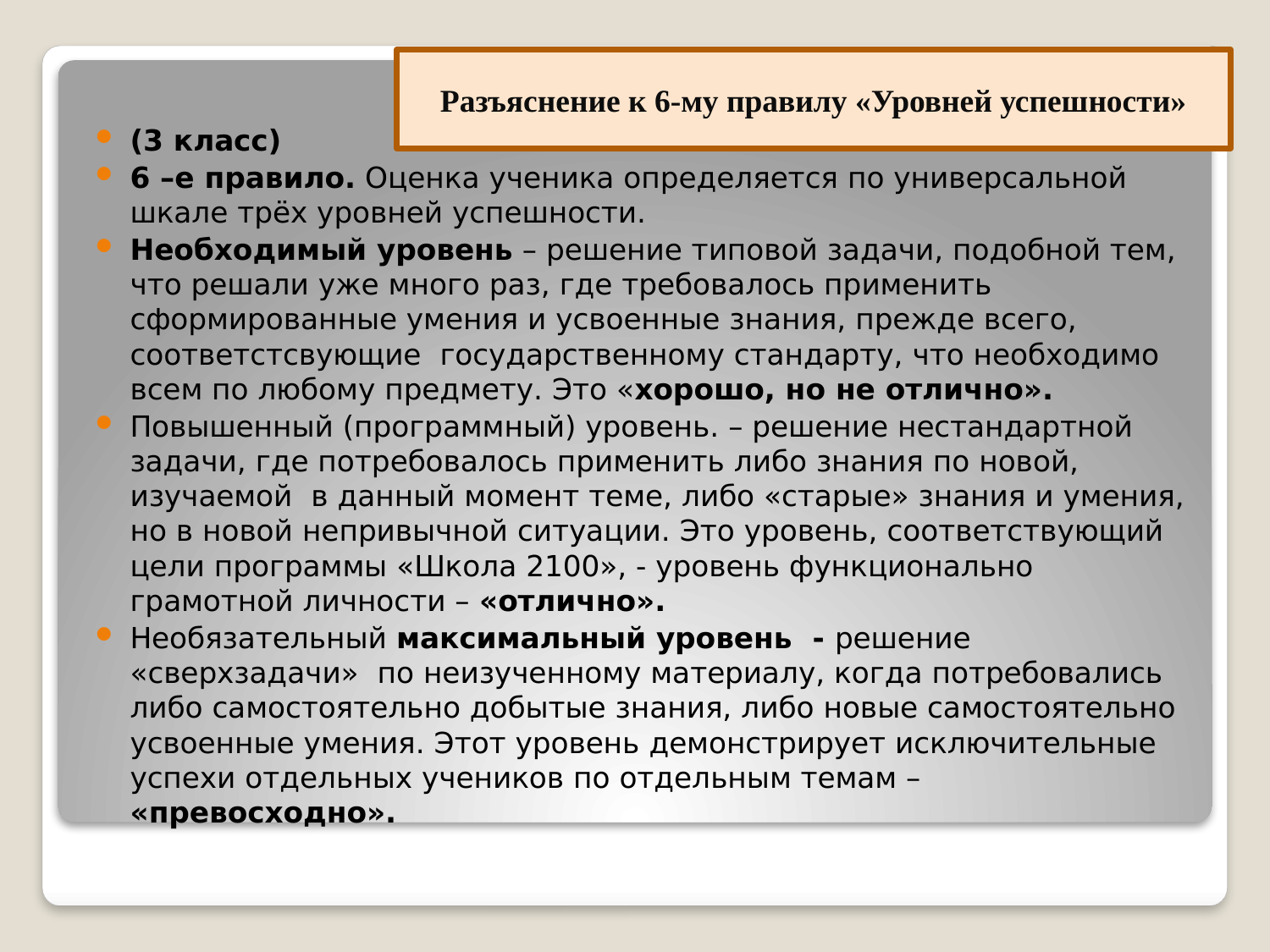

Разъяснение к 6-му правилу «Уровней успешности»
(3 класс)
6 –е правило. Оценка ученика определяется по универсальной шкале трёх уровней успешности.
Необходимый уровень – решение типовой задачи, подобной тем, что решали уже много раз, где требовалось применить сформированные умения и усвоенные знания, прежде всего, соответстсвующие  государственному стандарту, что необходимо всем по любому предмету. Это «хорошо, но не отлично».
Повышенный (программный) уровень. – решение нестандартной задачи, где потребовалось применить либо знания по новой, изучаемой  в данный момент теме, либо «старые» знания и умения, но в новой непривычной ситуации. Это уровень, соответствующий цели программы «Школа 2100», - уровень функционально грамотной личности – «отлично».
Необязательный максимальный уровень  - решение «сверхзадачи»  по неизученному материалу, когда потребовались либо самостоятельно добытые знания, либо новые самостоятельно усвоенные умения. Этот уровень демонстрирует исключительные успехи отдельных учеников по отдельным темам – «превосходно».